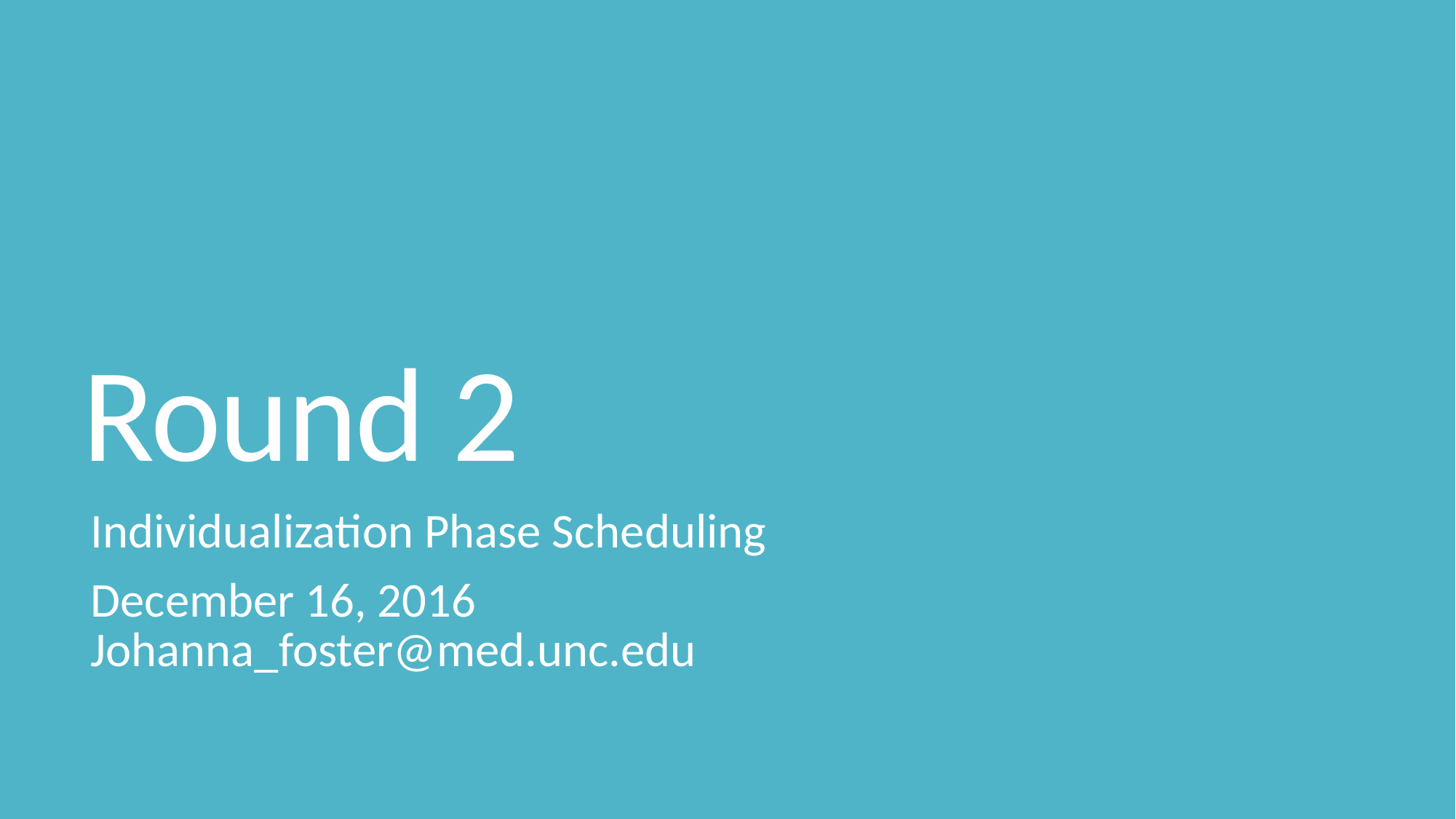

# Round 2
Individualization Phase Scheduling
December 16, 2016
Johanna_foster@med.unc.edu